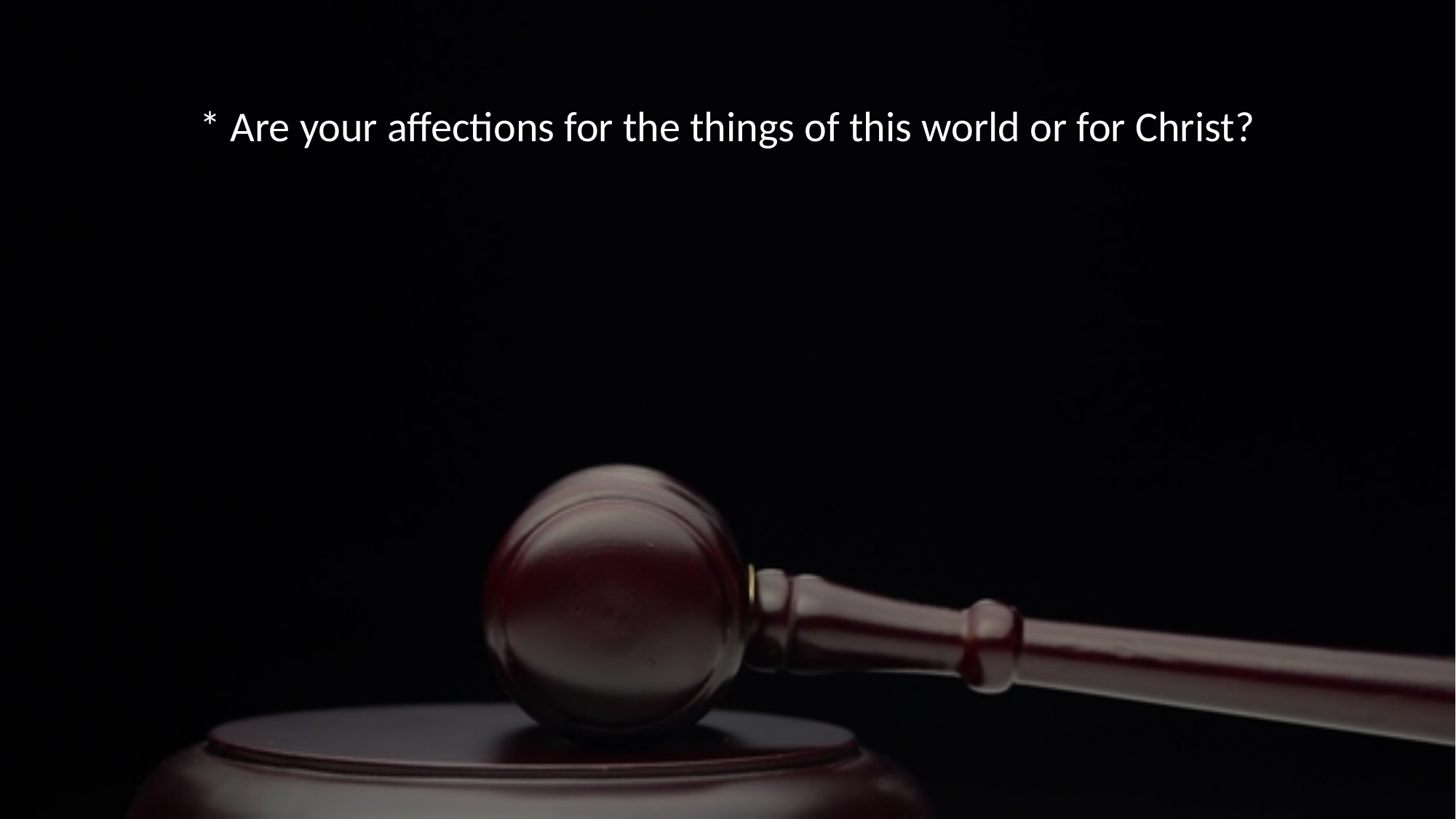

* Are your affections for the things of this world or for Christ?